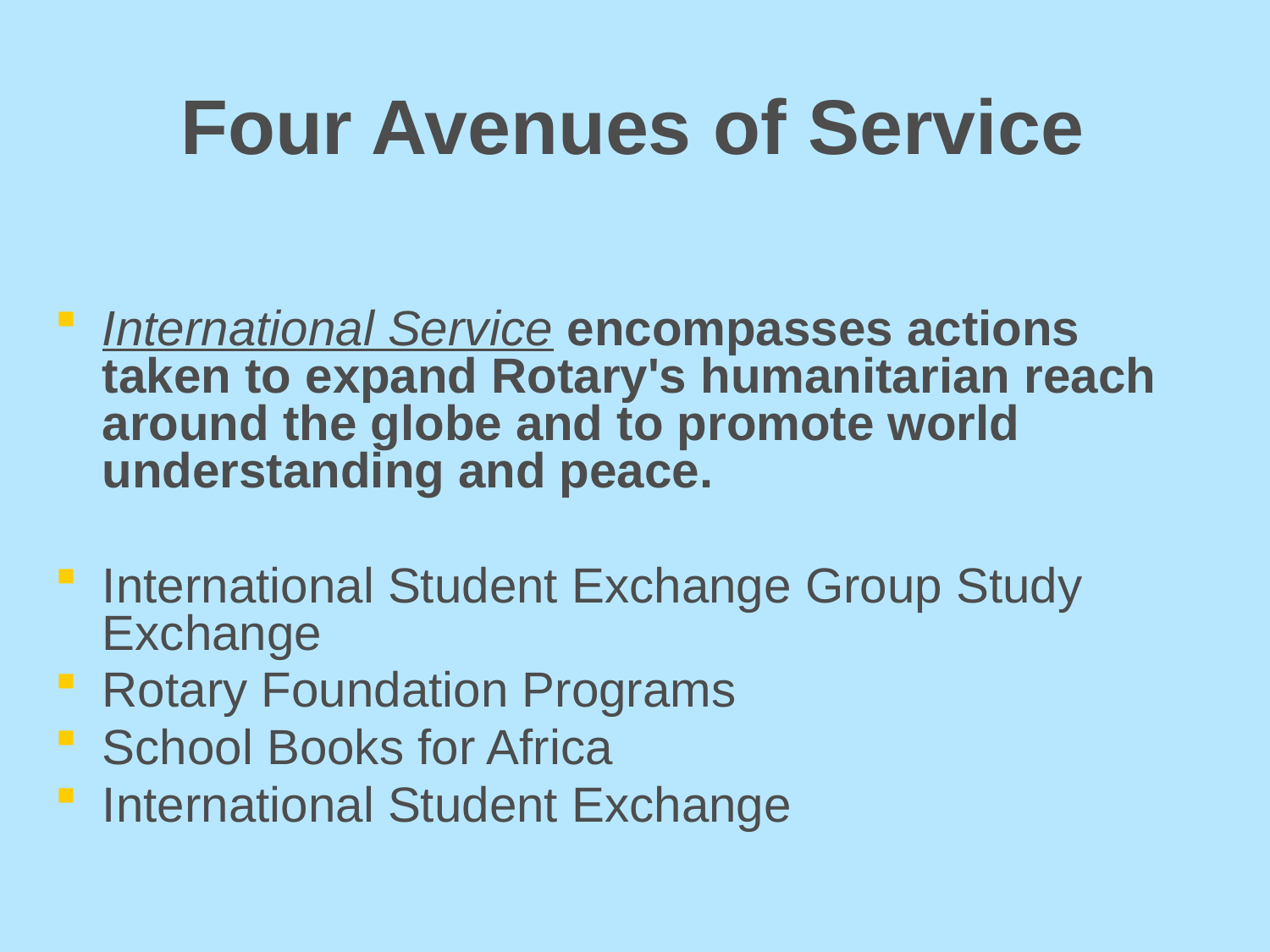

# Four Avenues of Service

International Service encompasses actions taken to expand Rotary's humanitarian reach around the globe and to promote world understanding and peace.

International Student Exchange Group Study Exchange
Rotary Foundation Programs
School Books for Africa
International Student Exchange